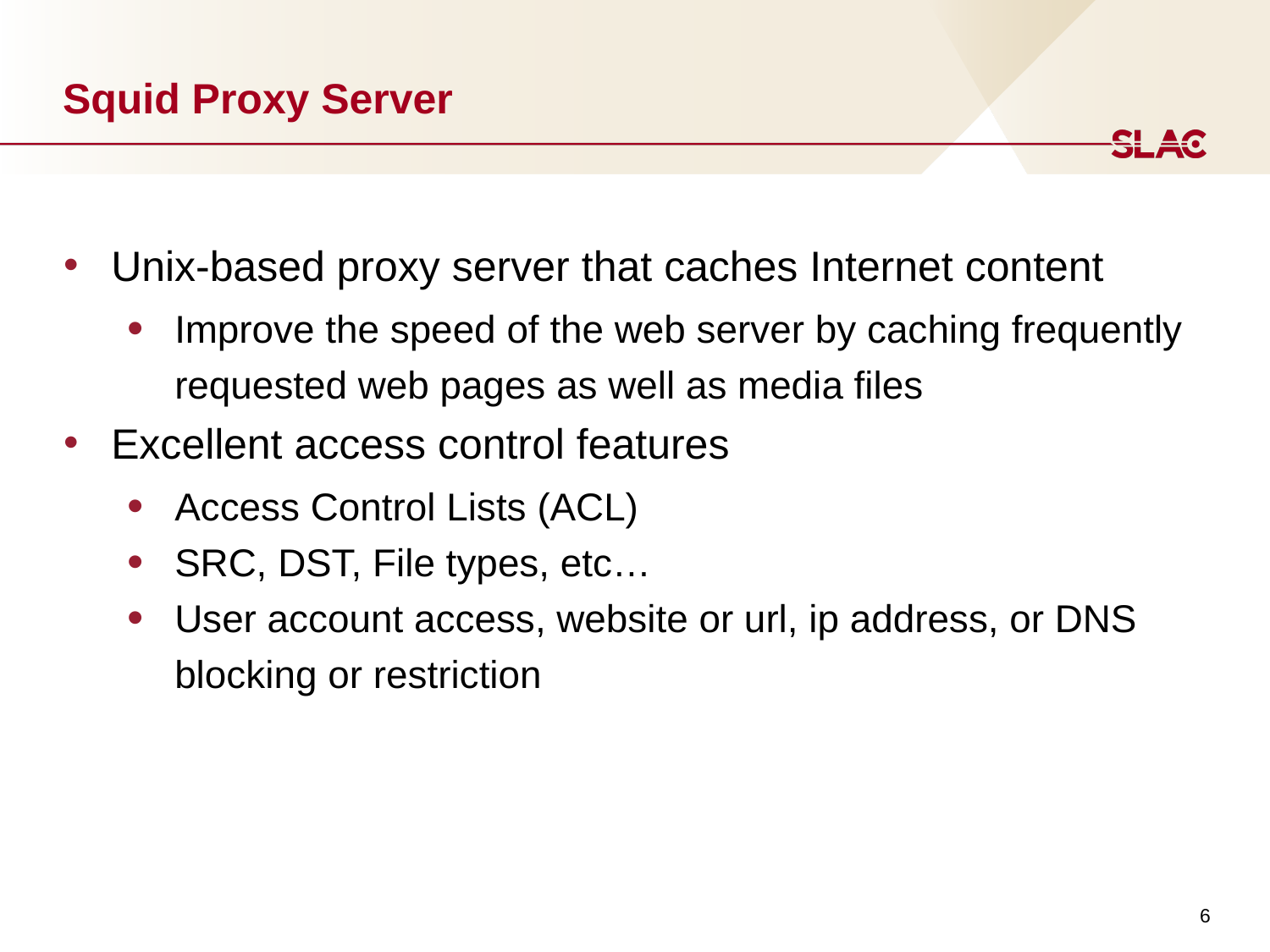

# Squid Proxy Server

Unix-based proxy server that caches Internet content
Improve the speed of the web server by caching frequently requested web pages as well as media files
Excellent access control features
Access Control Lists (ACL)
SRC, DST, File types, etc…
User account access, website or url, ip address, or DNS blocking or restriction
6